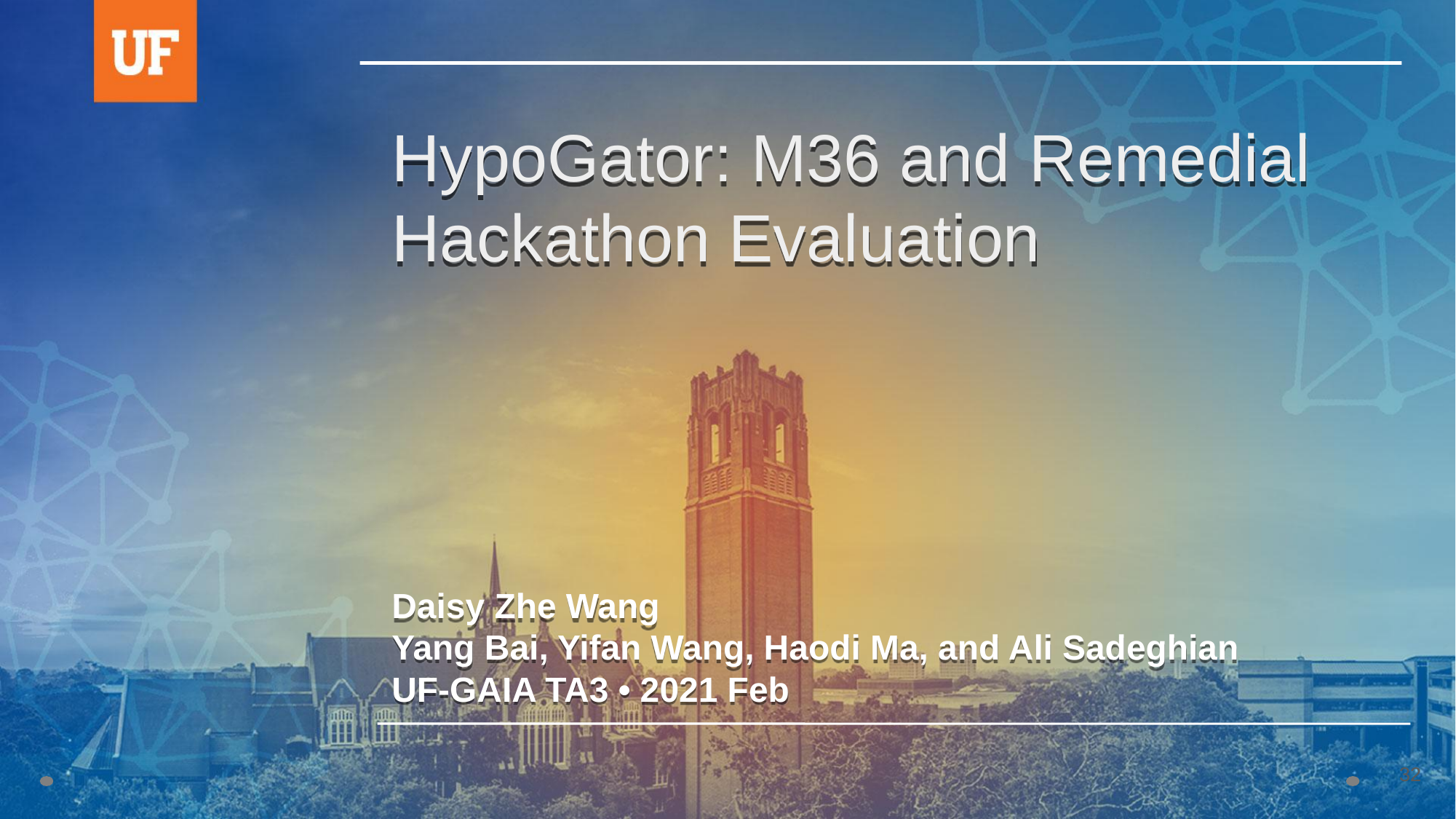

HypoGator: M36 and Remedial Hackathon Evaluation

Daisy Zhe Wang
Yang Bai, Yifan Wang, Haodi Ma, and Ali Sadeghian
UF-GAIA TA3 • 2021 Feb

32